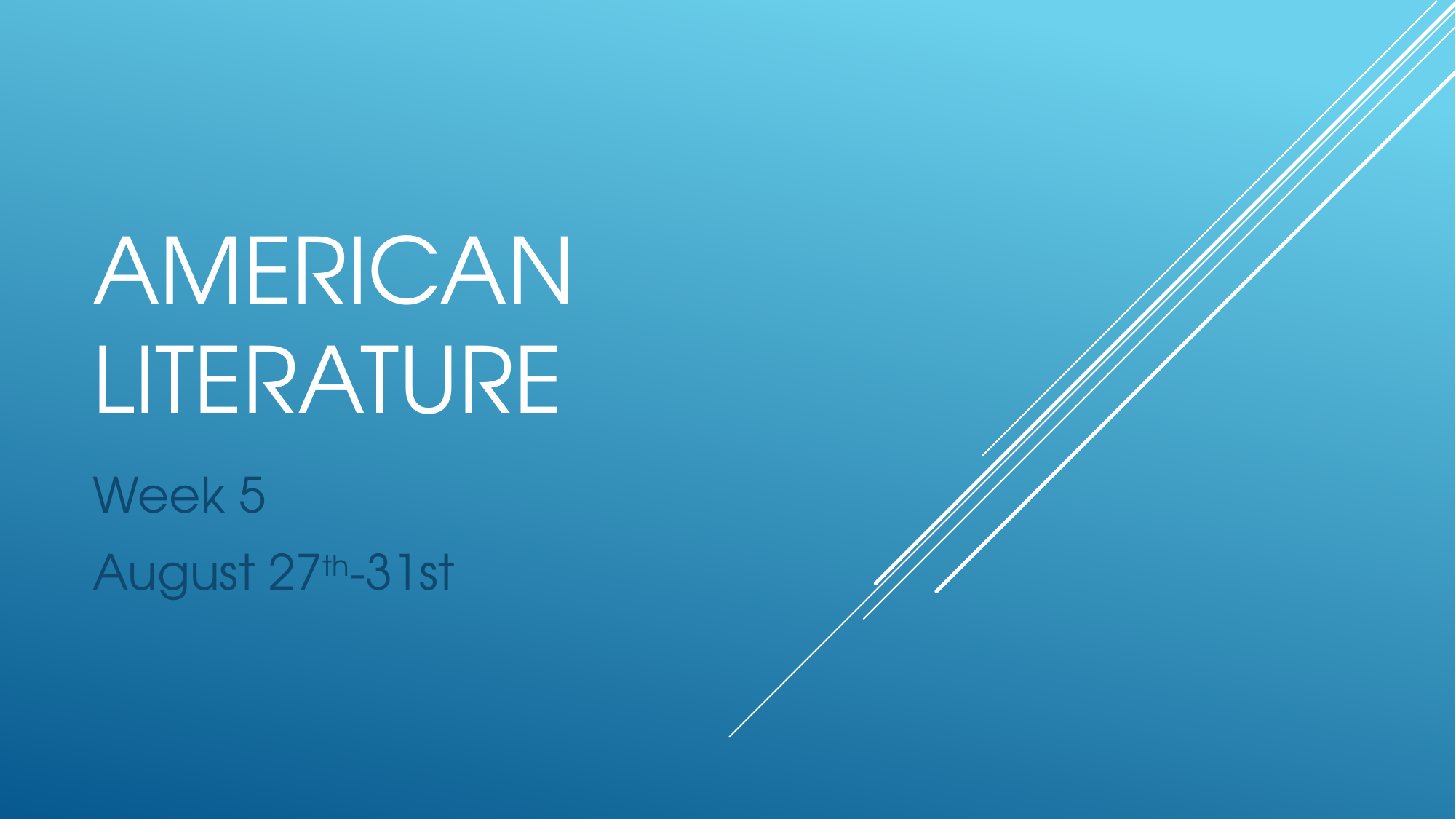

# American Literature
Week 5
August 27th-31st